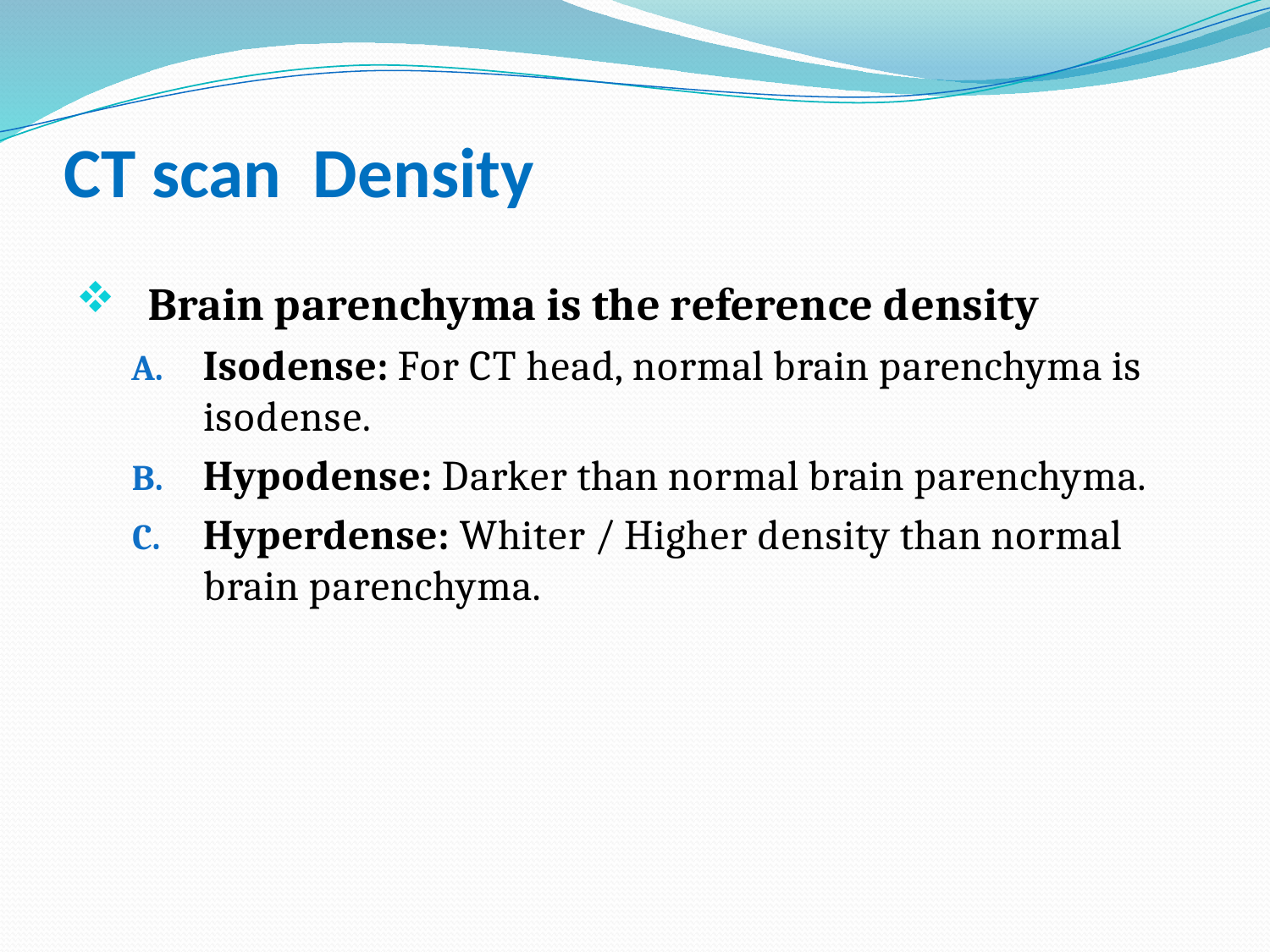

# CT scan  Density
Brain parenchyma is the reference density
Isodense: For CT head, normal brain parenchyma is isodense.
Hypodense: Darker than normal brain parenchyma.
Hyperdense: Whiter / Higher density than normal brain parenchyma.